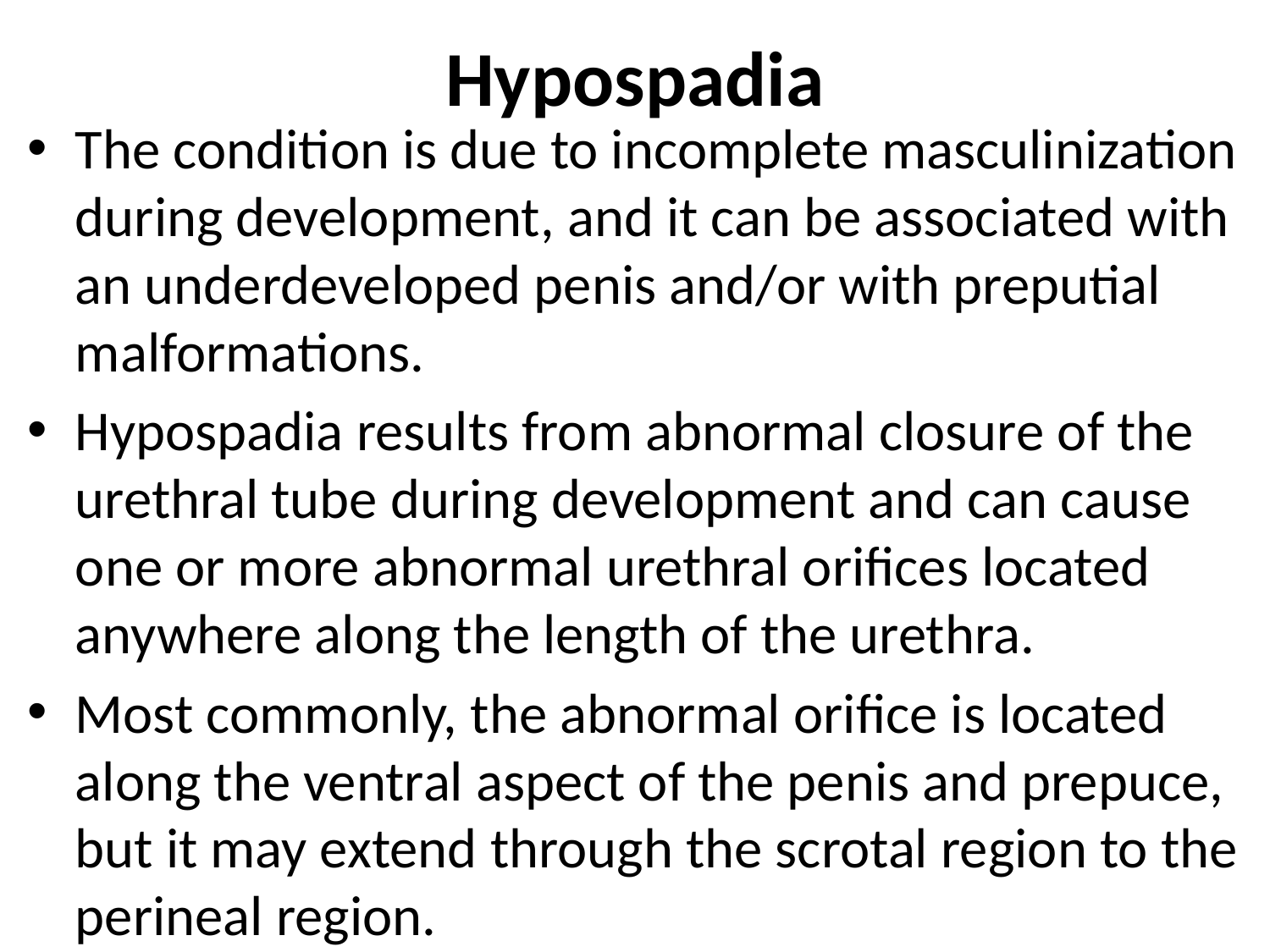

# Hypospadia
The condition is due to incomplete masculinization during development, and it can be associated with an underdeveloped penis and/or with preputial malformations.
Hypospadia results from abnormal closure of the urethral tube during development and can cause one or more abnormal urethral orifices located anywhere along the length of the urethra.
Most commonly, the abnormal orifice is located along the ventral aspect of the penis and prepuce, but it may extend through the scrotal region to the perineal region.